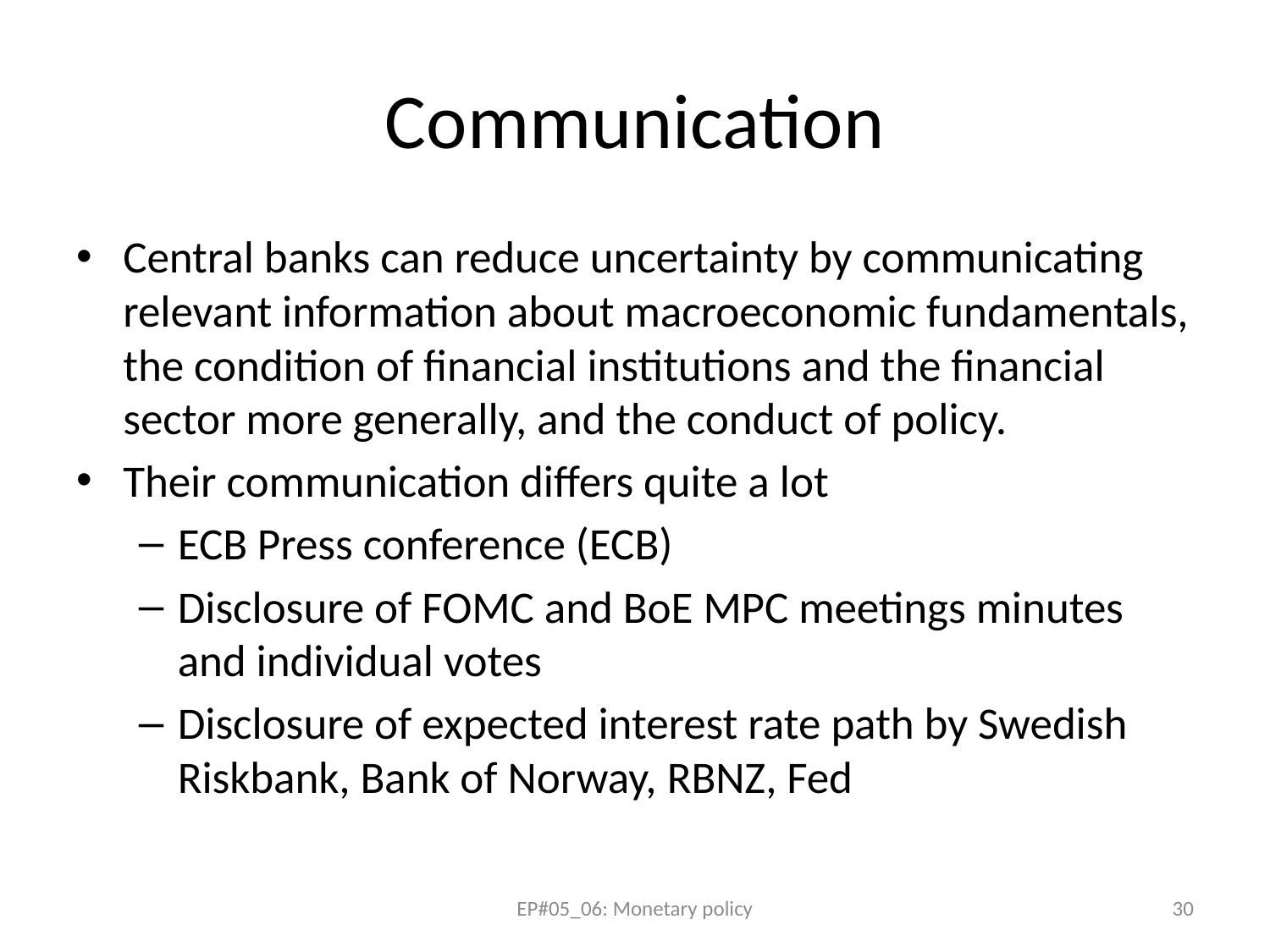

# Communication
Central banks can reduce uncertainty by communicating relevant information about macroeconomic fundamentals, the condition of financial institutions and the financial sector more generally, and the conduct of policy.
Their communication differs quite a lot
ECB Press conference (ECB)
Disclosure of FOMC and BoE MPC meetings minutes and individual votes
Disclosure of expected interest rate path by Swedish Riskbank, Bank of Norway, RBNZ, Fed

EP#05_06: Monetary policy
30